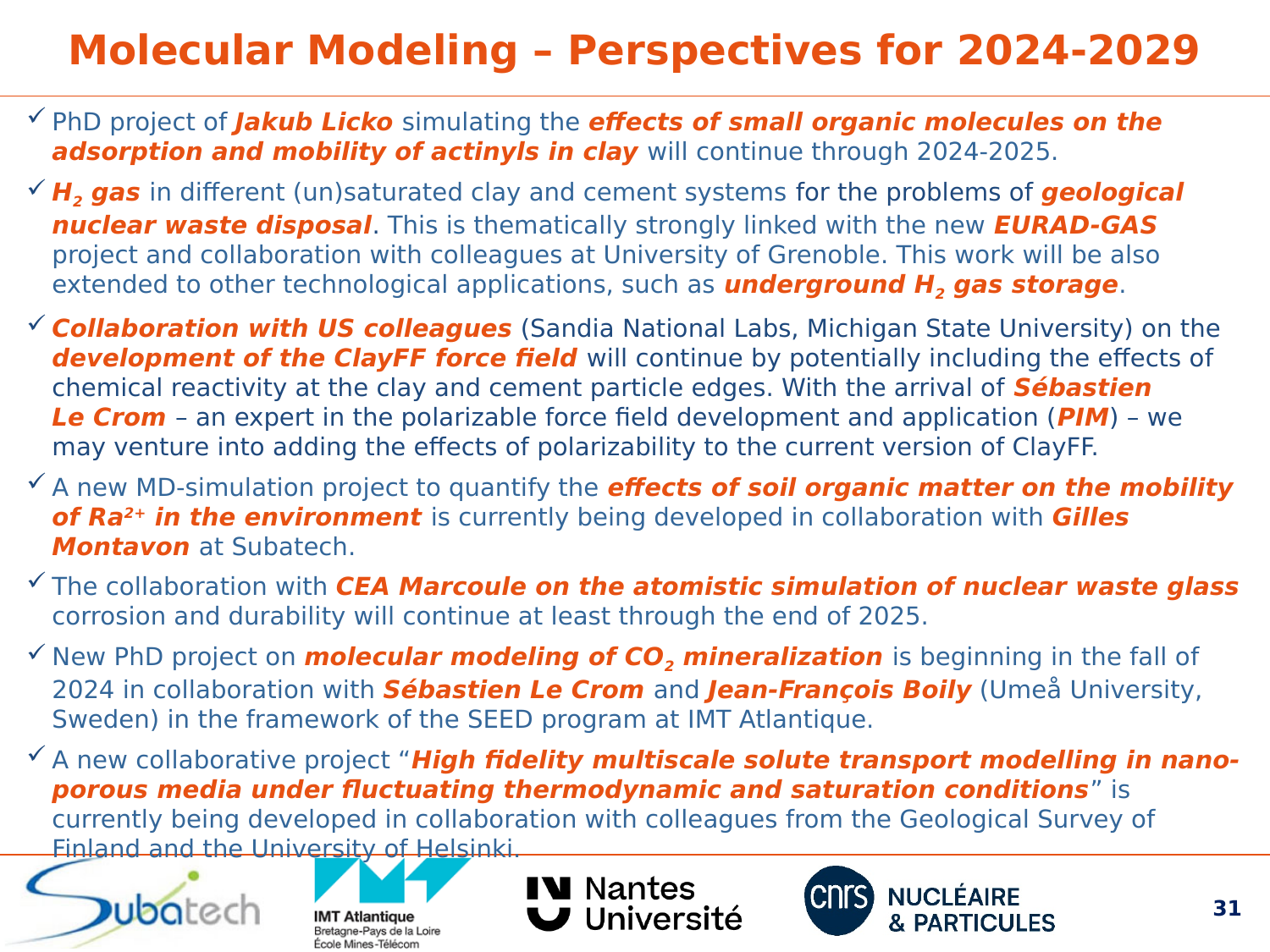

Molecular Modeling – Perspectives for 2024-2029
PhD project of Jakub Licko simulating the effects of small organic molecules on the adsorption and mobility of actinyls in clay will continue through 2024-2025.
H2 gas in different (un)saturated clay and cement systems for the problems of geological nuclear waste disposal. This is thematically strongly linked with the new EURAD-GAS project and collaboration with colleagues at University of Grenoble. This work will be also extended to other technological applications, such as underground H2 gas storage.
Collaboration with US colleagues (Sandia National Labs, Michigan State University) on the development of the ClayFF force field will continue by potentially including the effects of chemical reactivity at the clay and cement particle edges. With the arrival of Sébastien
Le Crom – an expert in the polarizable force field development and application (PIM) – we may venture into adding the effects of polarizability to the current version of ClayFF.
A new MD-simulation project to quantify the effects of soil organic matter on the mobility of Ra2+ in the environment is currently being developed in collaboration with Gilles Montavon at Subatech.
The collaboration with CEA Marcoule on the atomistic simulation of nuclear waste glass corrosion and durability will continue at least through the end of 2025.
New PhD project on molecular modeling of CO2 mineralization is beginning in the fall of 2024 in collaboration with Sébastien Le Crom and Jean-François Boily (Umeå University, Sweden) in the framework of the SEED program at IMT Atlantique.
A new collaborative project “High fidelity multiscale solute transport modelling in nano-porous media under fluctuating thermodynamic and saturation conditions” is currently being developed in collaboration with colleagues from the Geological Survey of Finland and the University of Helsinki.
31